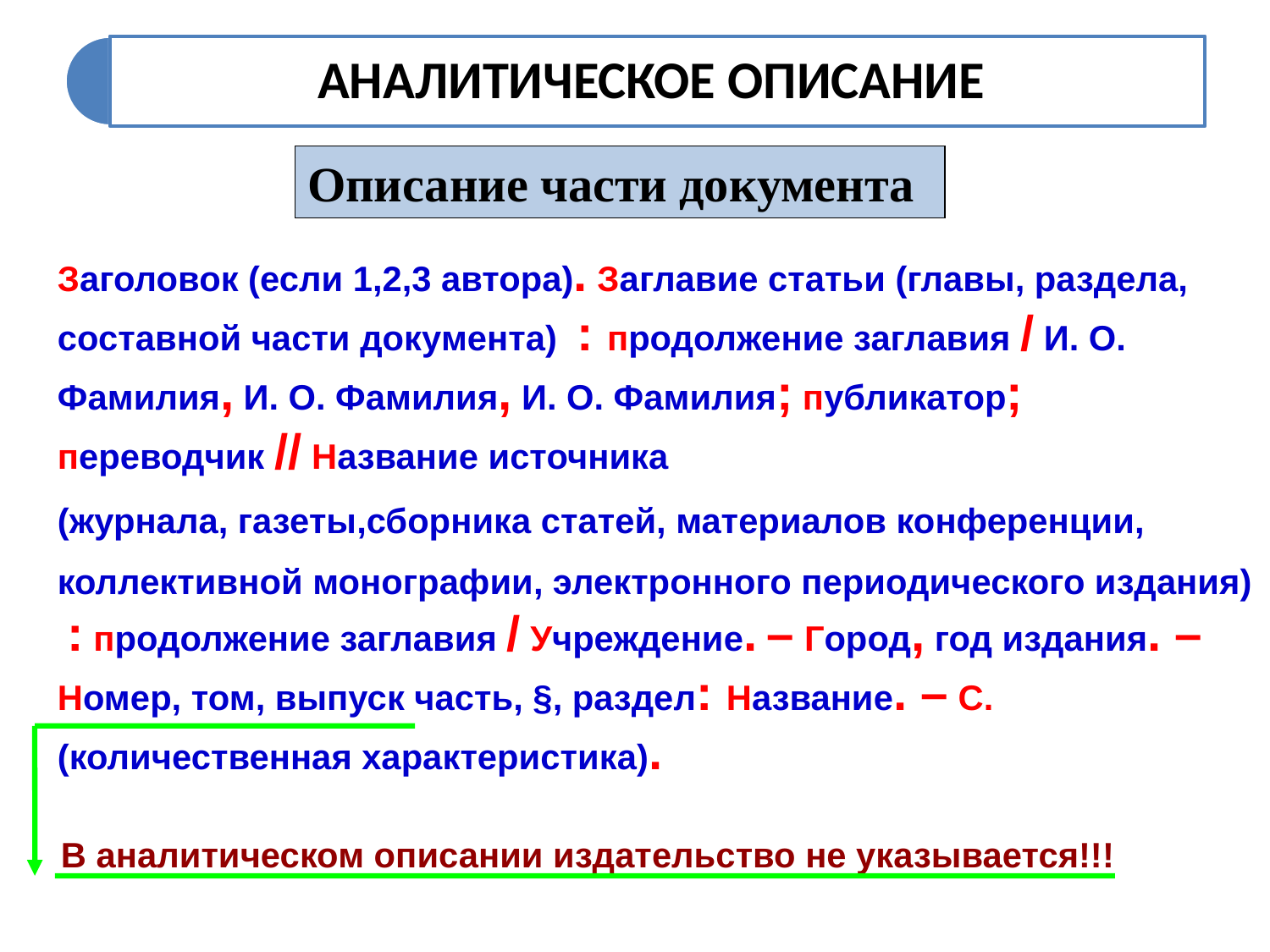

АНАЛИТИЧЕСКОЕ ОПИСАНИЕ
Описание части документа
Заголовок (если 1,2,3 автора). Заглавие статьи (главы, раздела,
составной части документа)  : продолжение заглавия / И. О. Фамилия, И. О. Фамилия, И. О. Фамилия; публикатор; переводчик // Название источника

(журнала, газеты,сборника статей, материалов конференции,

коллективной монографии, электронного периодического издания)  : продолжение заглавия / Учреждение. – Город, год издания. – Номер, том, выпуск часть, §, раздел: Название. – С.(количественная характеристика).

В аналитическом описании издательство не указывается!!!